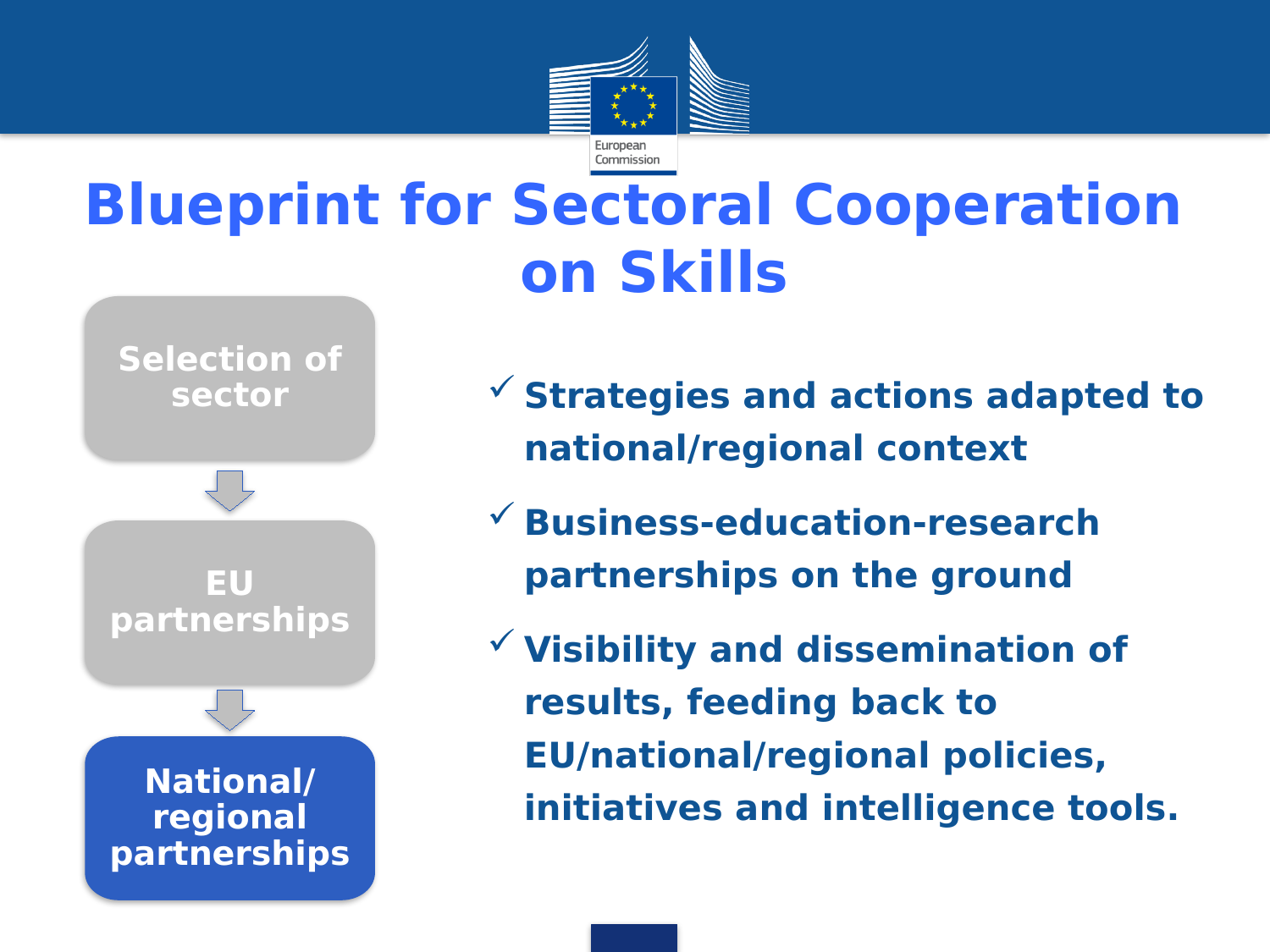

Blueprint for Sectoral Cooperation on Skills
Selection of sector
Strategies and actions adapted to national/regional context
Business-education-research partnerships on the ground
Visibility and dissemination of results, feeding back to EU/national/regional policies, initiatives and intelligence tools.

EU partnerships

National/ regional partnerships